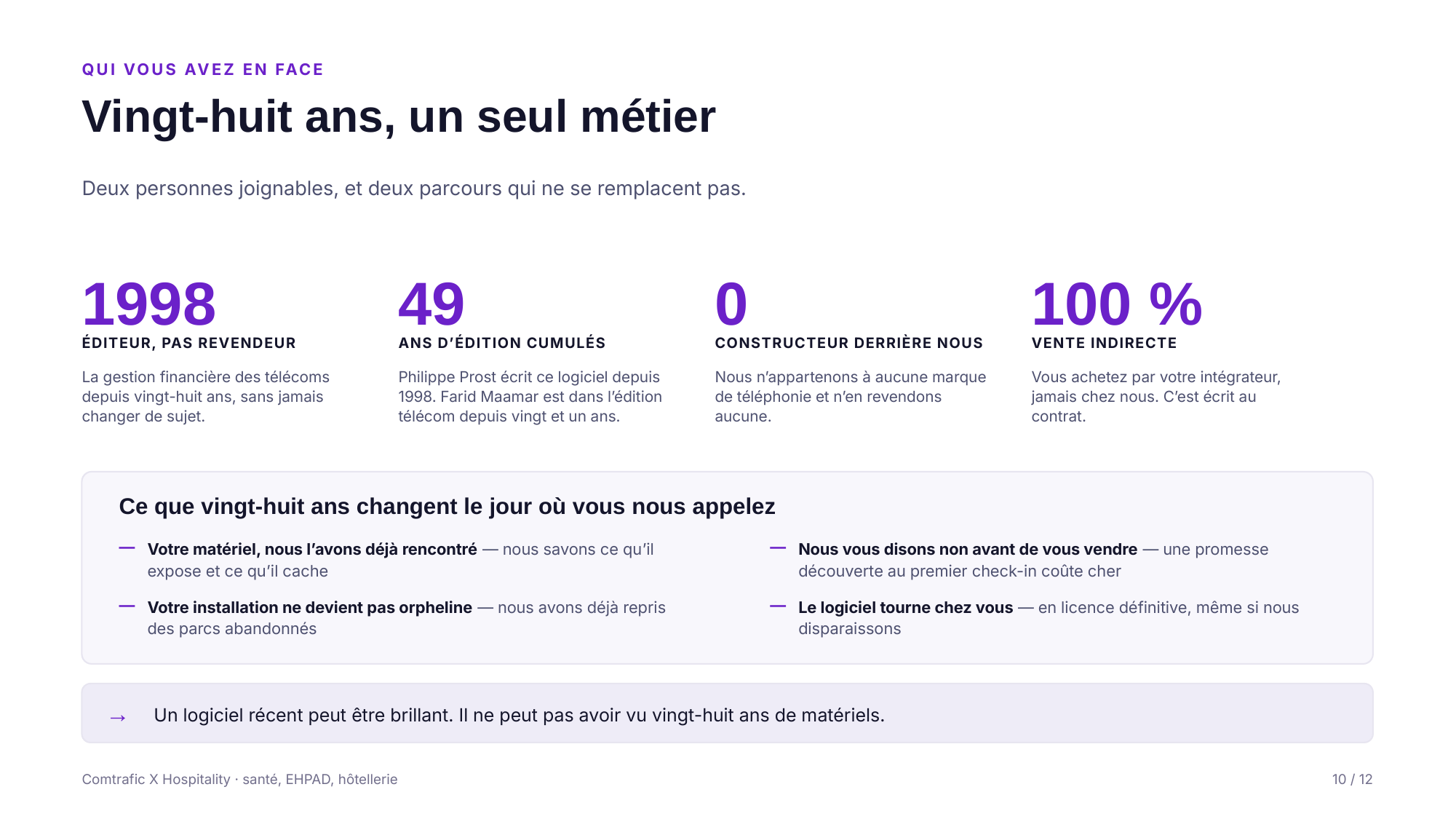

QUI VOUS AVEZ EN FACE
Vingt-huit ans, un seul métier
Deux personnes joignables, et deux parcours qui ne se remplacent pas.
1998
49
0
100 %
ÉDITEUR, PAS REVENDEUR
ANS D’ÉDITION CUMULÉS
CONSTRUCTEUR DERRIÈRE NOUS
VENTE INDIRECTE
La gestion financière des télécoms depuis vingt-huit ans, sans jamais changer de sujet.
Philippe Prost écrit ce logiciel depuis 1998. Farid Maamar est dans l’édition télécom depuis vingt et un ans.
Nous n’appartenons à aucune marque de téléphonie et n’en revendons aucune.
Vous achetez par votre intégrateur, jamais chez nous. C’est écrit au contrat.

Ce que vingt-huit ans changent le jour où vous nous appelez
—
Votre matériel, nous l’avons déjà rencontré — nous savons ce qu’il expose et ce qu’il cache
—
Nous vous disons non avant de vous vendre — une promesse découverte au premier check-in coûte cher
—
Votre installation ne devient pas orpheline — nous avons déjà repris des parcs abandonnés
—
Le logiciel tourne chez vous — en licence définitive, même si nous disparaissons

→
Un logiciel récent peut être brillant. Il ne peut pas avoir vu vingt-huit ans de matériels.
Comtrafic X Hospitality · santé, EHPAD, hôtellerie
10 / 12